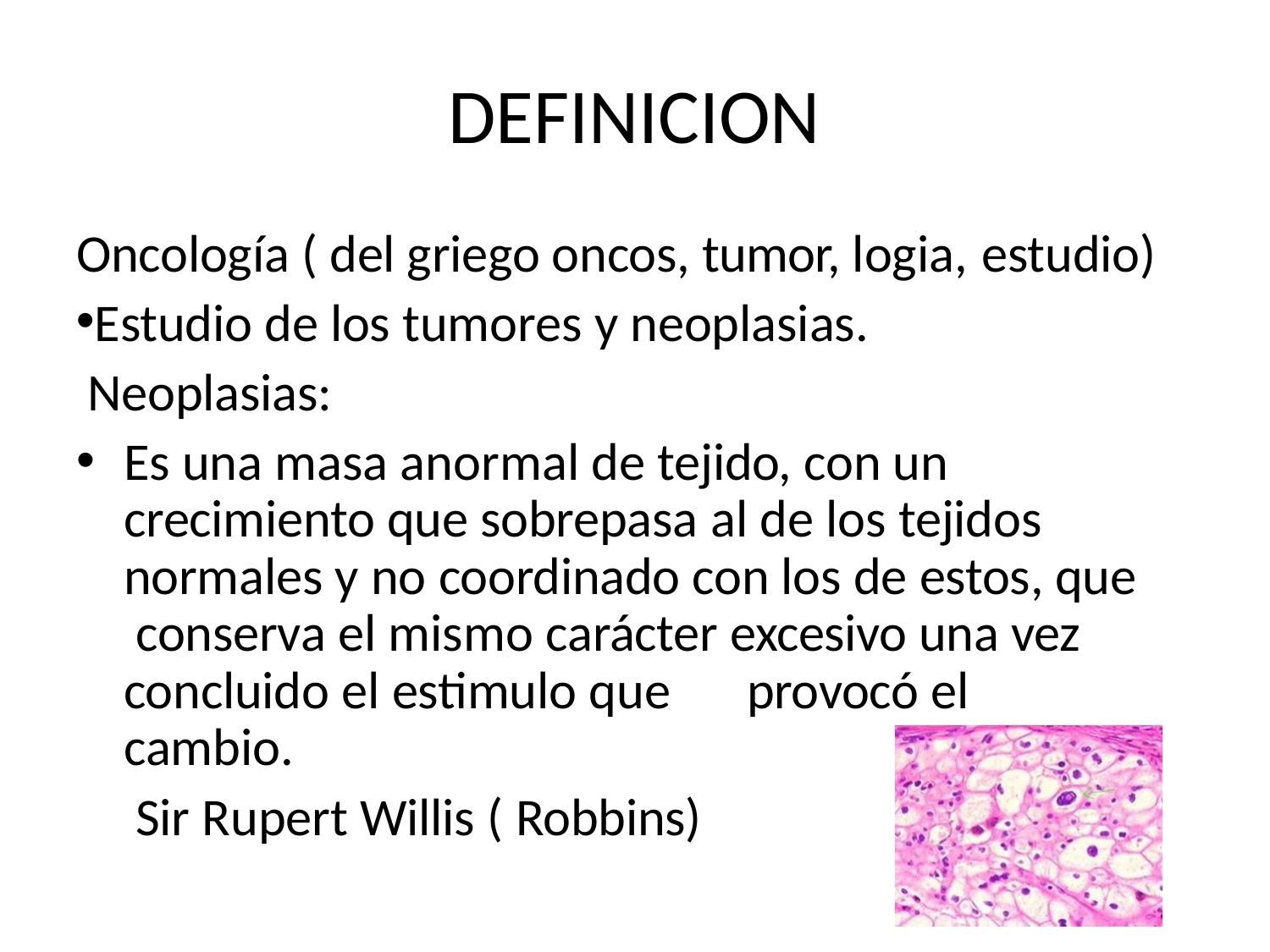

# DEFINICION
Oncología ( del griego oncos, tumor, logia, estudio)
Estudio de los tumores y neoplasias.  Neoplasias:
Es una masa anormal de tejido, con un  crecimiento que sobrepasa al de los tejidos  normales y no coordinado con los de estos, que  conserva el mismo carácter excesivo una vez  concluido el estimulo que	provocó el cambio.
Sir Rupert Willis ( Robbins)